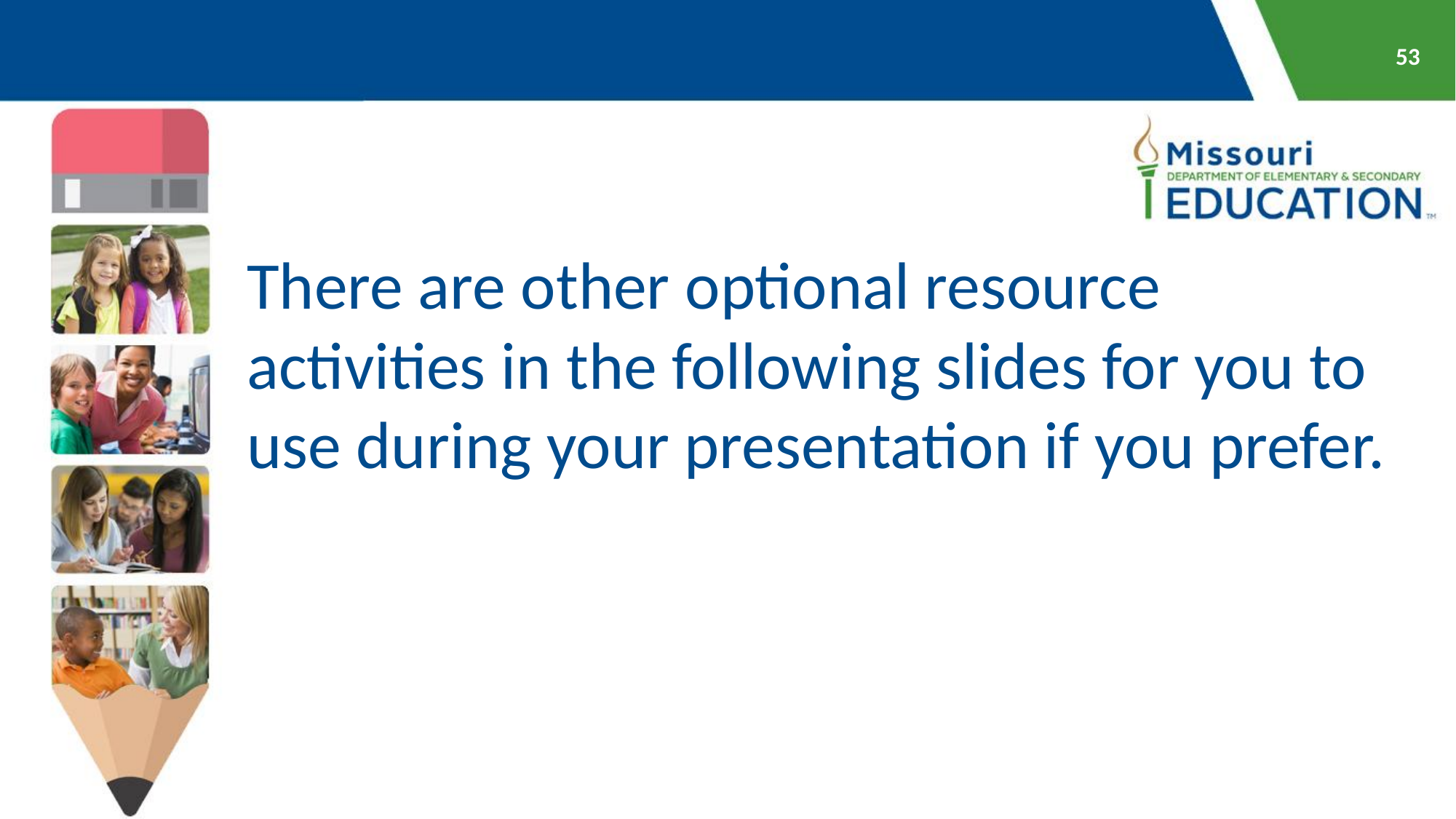

53
There are other optional resource activities in the following slides for you to use during your presentation if you prefer.